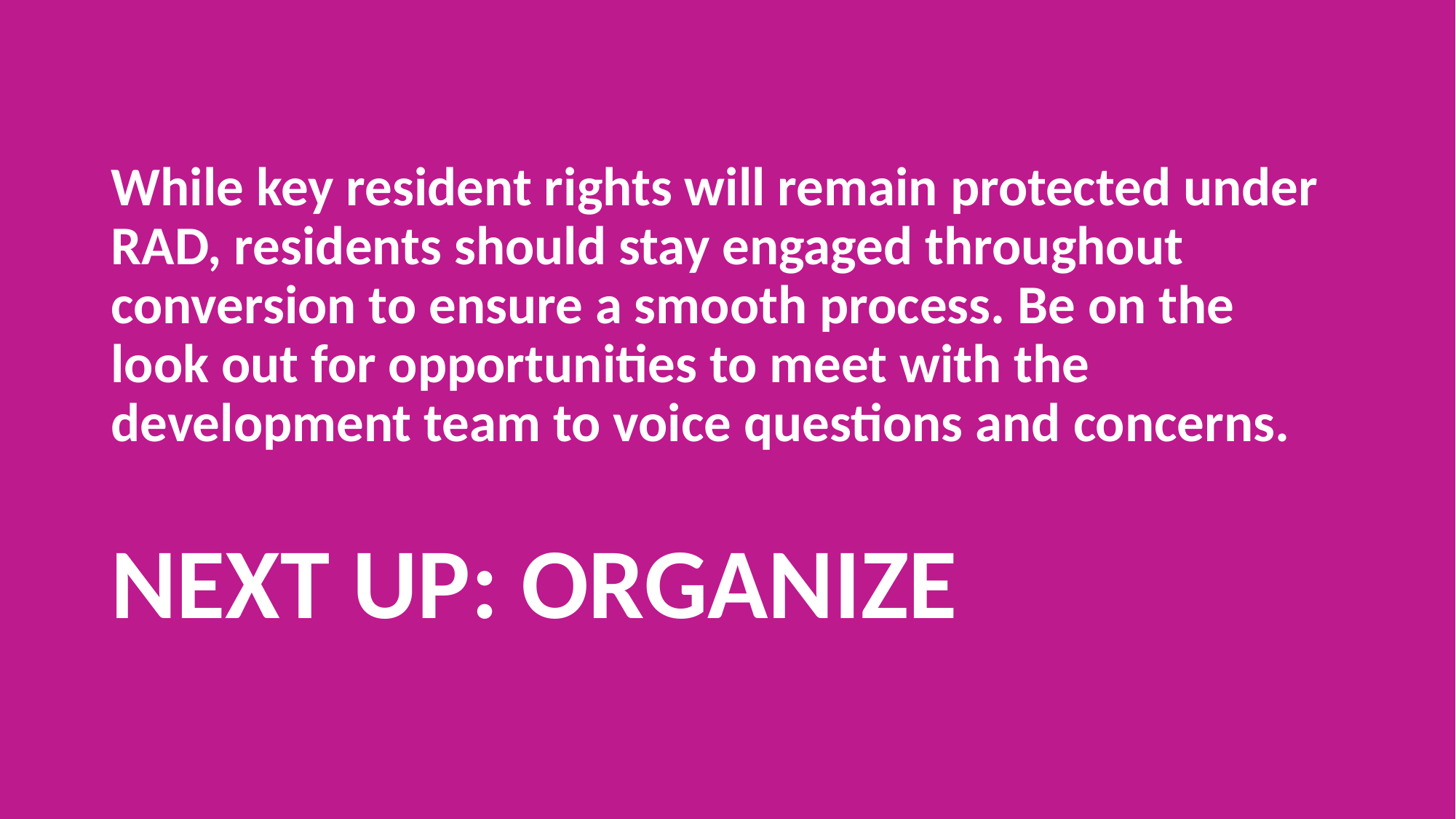

While key resident rights will remain protected under RAD, residents should stay engaged throughout conversion to ensure a smooth process. Be on the look out for opportunities to meet with the development team to voice questions and concerns.

NEXT UP: ORGANIZE